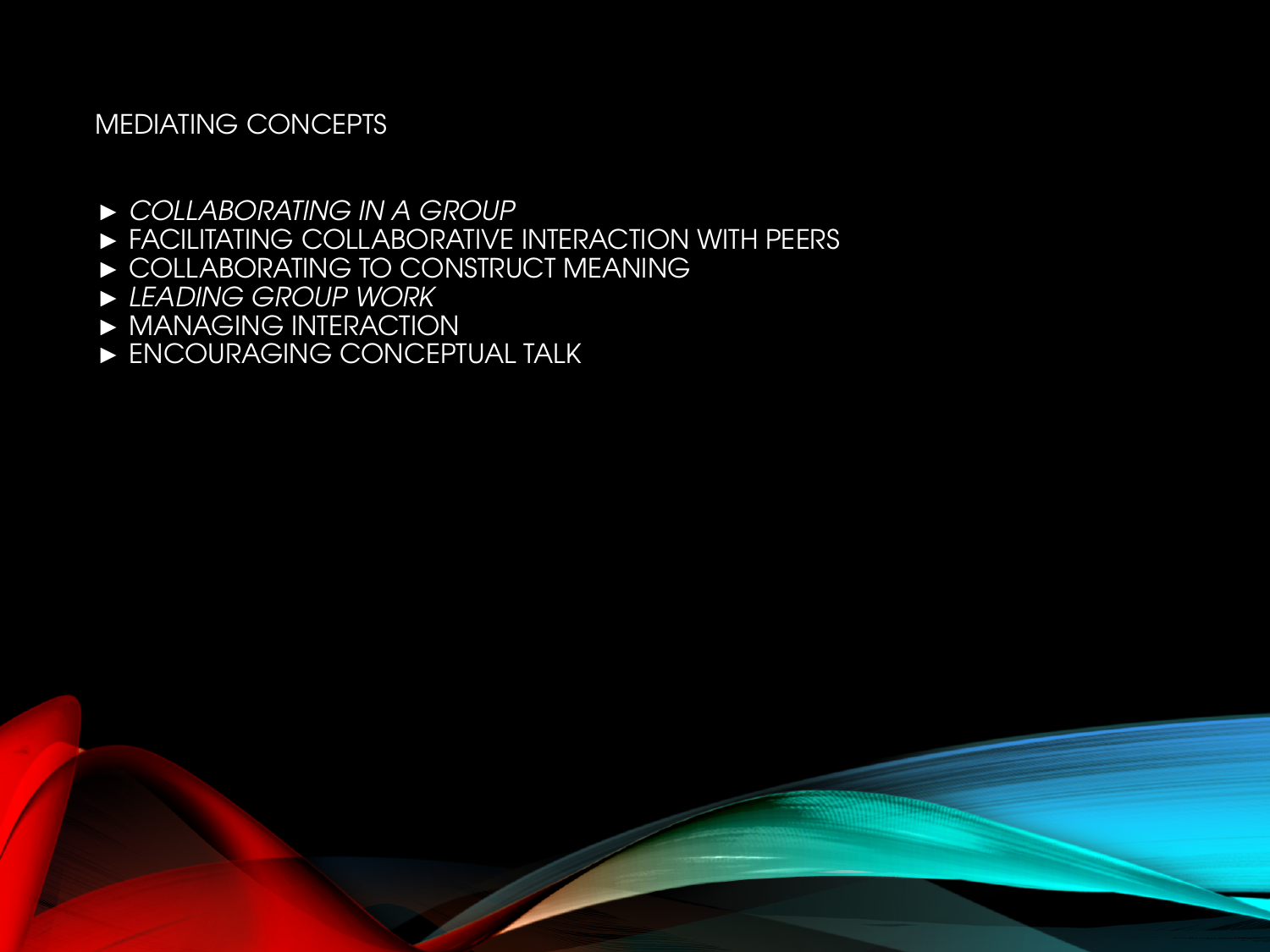

# Mediating concepts ► Collaborating in a group ► Facilitating collaborative interaction with peers ► Collaborating to construct meaning ► Leading group work ► Managing interaction ► Encouraging conceptual talk